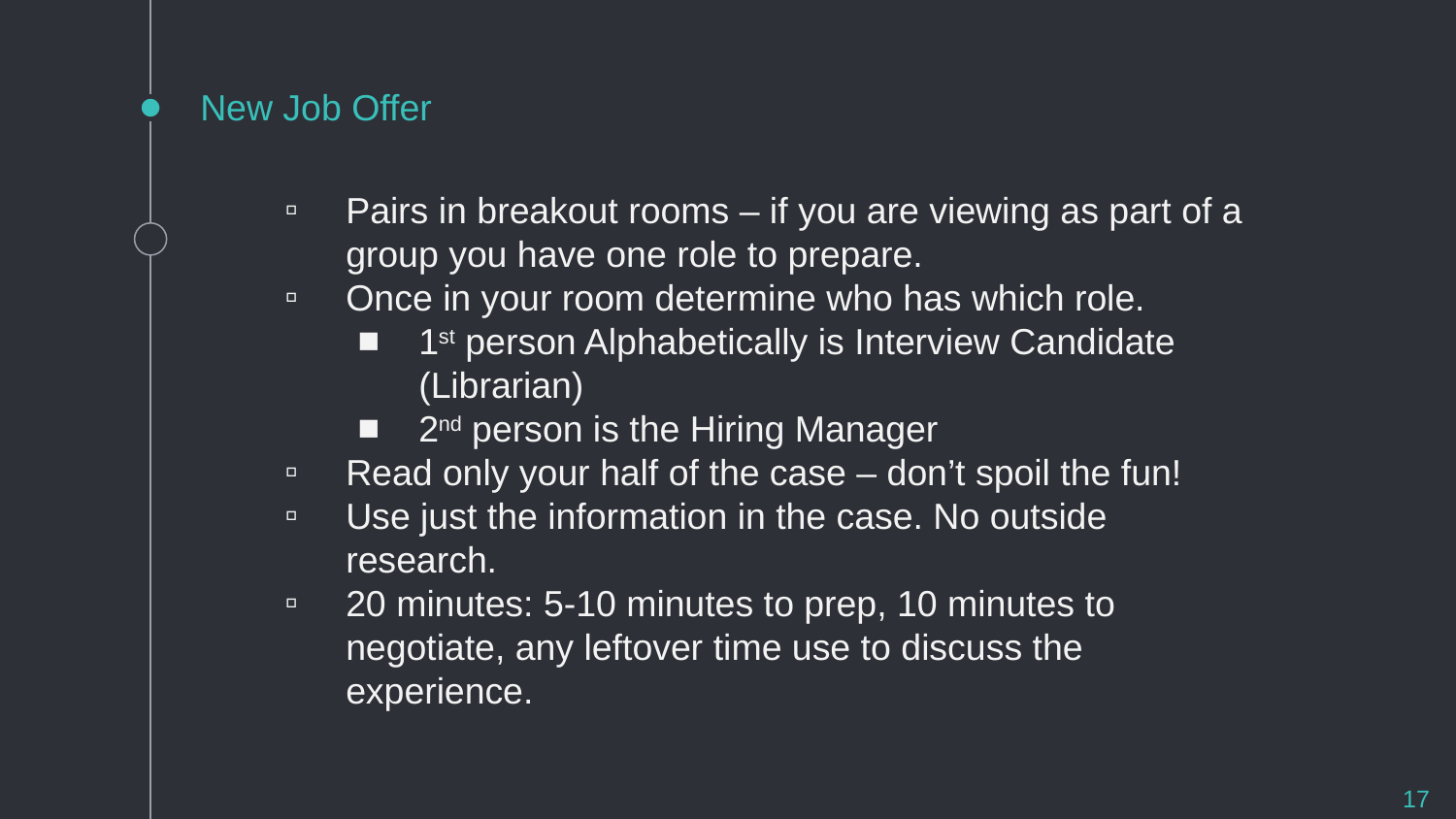

# New Job Offer
Pairs in breakout rooms – if you are viewing as part of a group you have one role to prepare.
Once in your room determine who has which role.
1st person Alphabetically is Interview Candidate (Librarian)
2nd person is the Hiring Manager
Read only your half of the case – don’t spoil the fun!
Use just the information in the case. No outside research.
20 minutes: 5-10 minutes to prep, 10 minutes to negotiate, any leftover time use to discuss the experience.
17